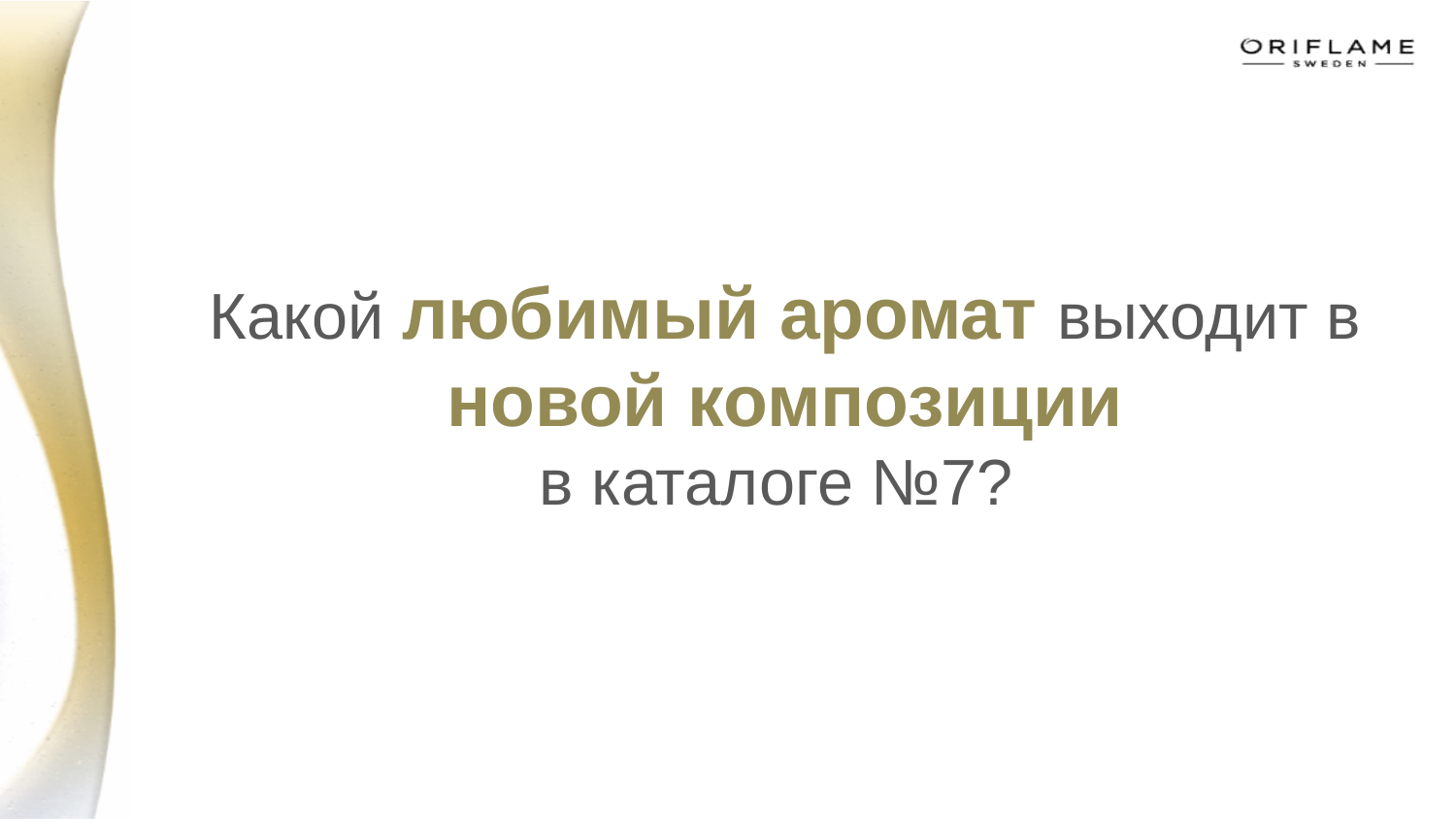

# Какой любимый аромат выходит в новой композиции в каталоге №7?